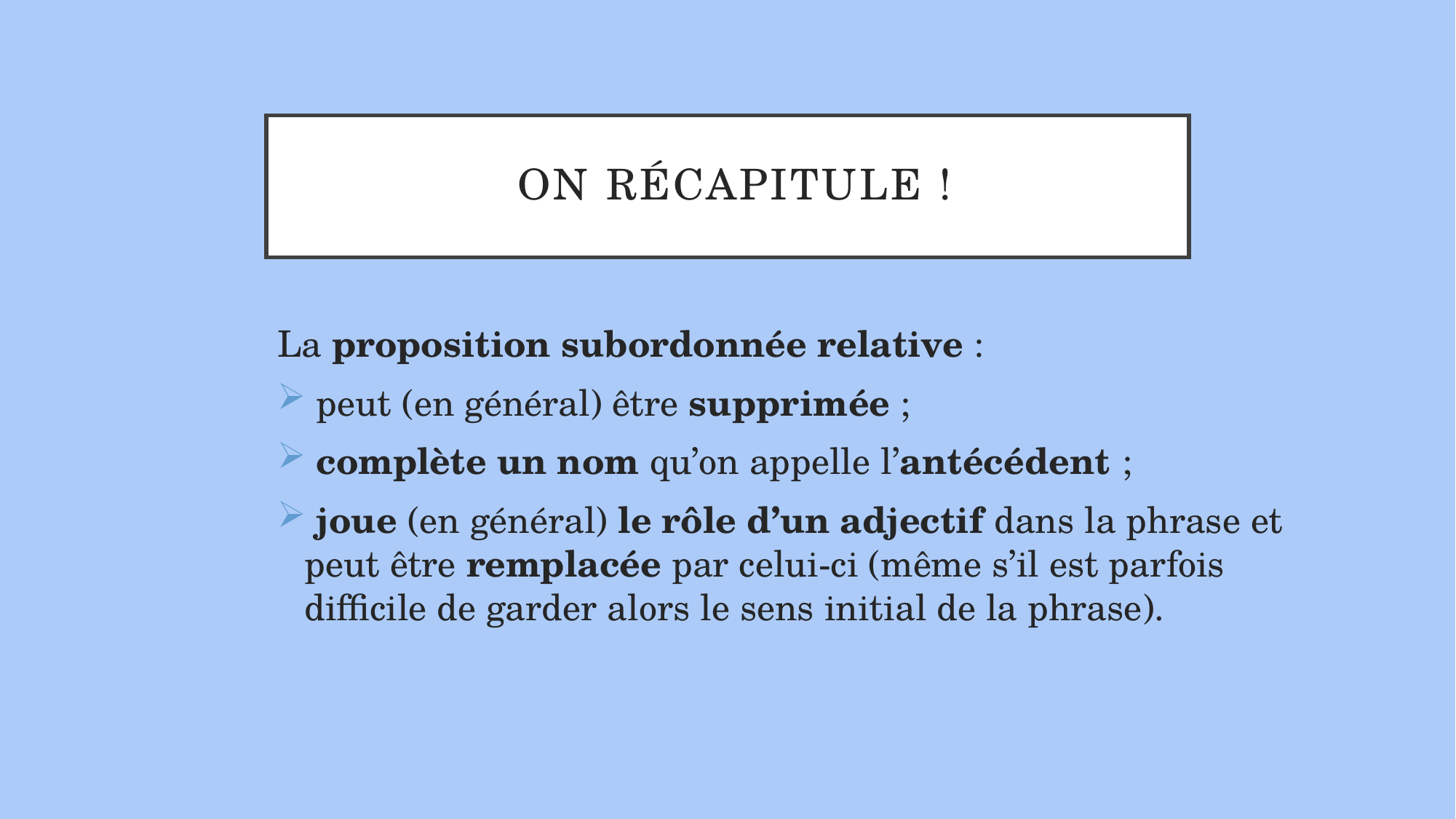

# ON RÉCAPITULE !
La proposition subordonnée relative :
 peut (en général) être supprimée ;
 complète un nom qu’on appelle l’antécédent ;
 joue (en général) le rôle d’un adjectif dans la phrase et peut être remplacée par celui-ci (même s’il est parfois difficile de garder alors le sens initial de la phrase).